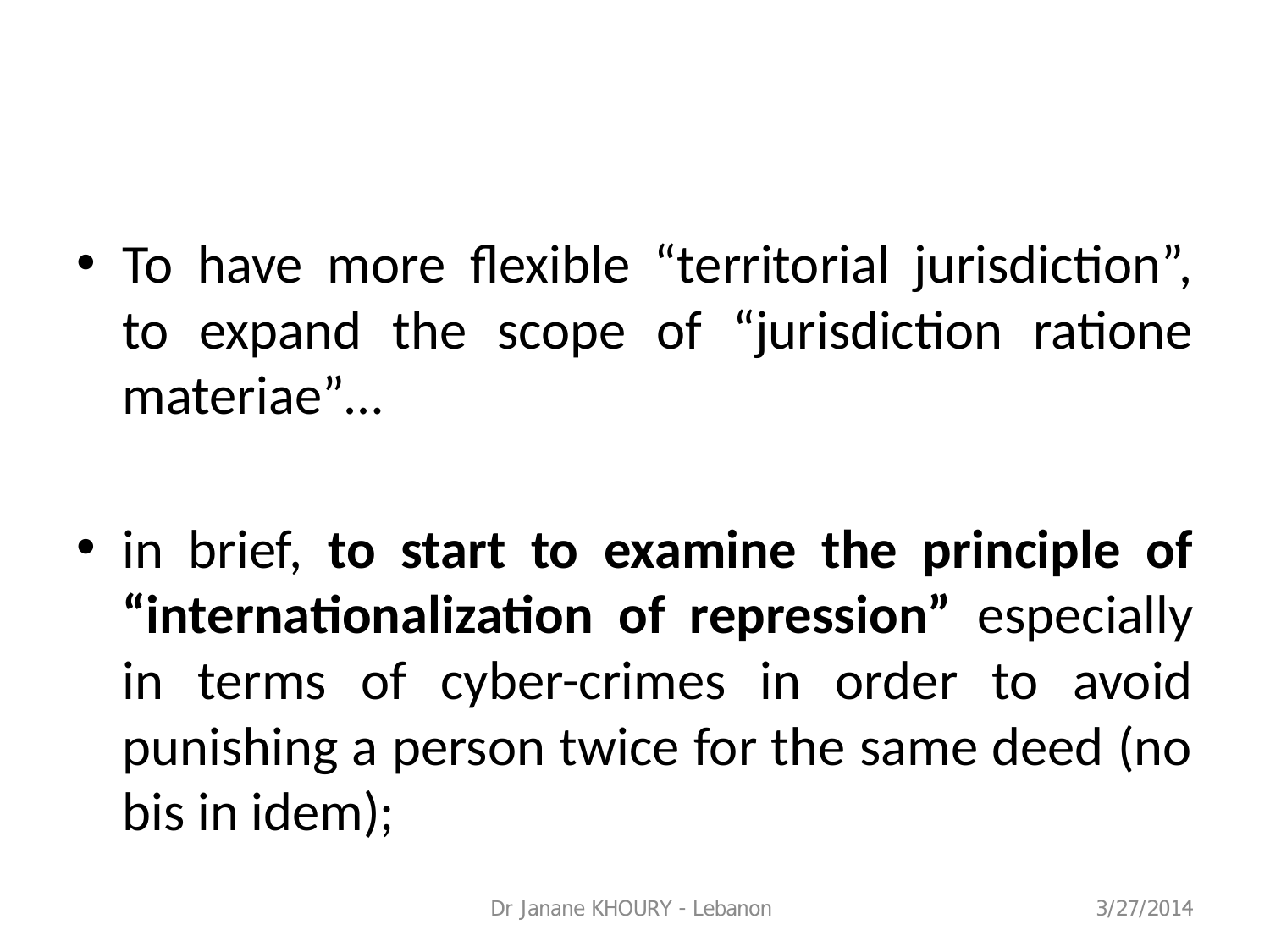

#
To have more flexible “territorial jurisdiction”, to expand the scope of “jurisdiction ratione materiae”…

in brief, to start to examine the principle of “internationalization of repression” especially in terms of cyber-crimes in order to avoid punishing a person twice for the same deed (no bis in idem);

Dr Janane KHOURY - Lebanon
3/27/2014